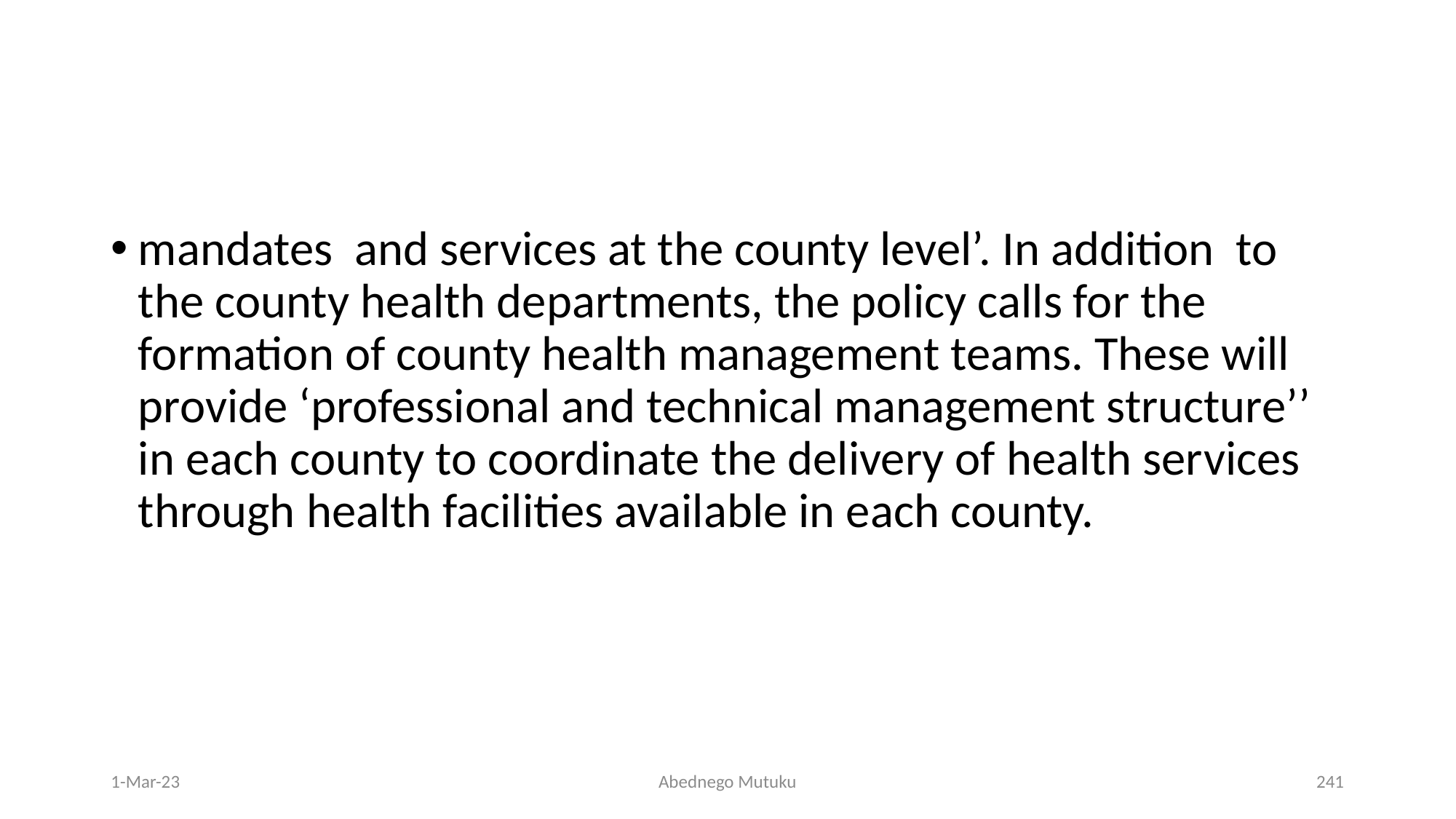

#
mandates  and services at the county level’. In addition  to the county health departments, the policy calls for the formation of county health management teams. These will provide ‘professional and technical management structure’’ in each county to coordinate the delivery of health services through health facilities available in each county.

1-Mar-23
Abednego Mutuku
241